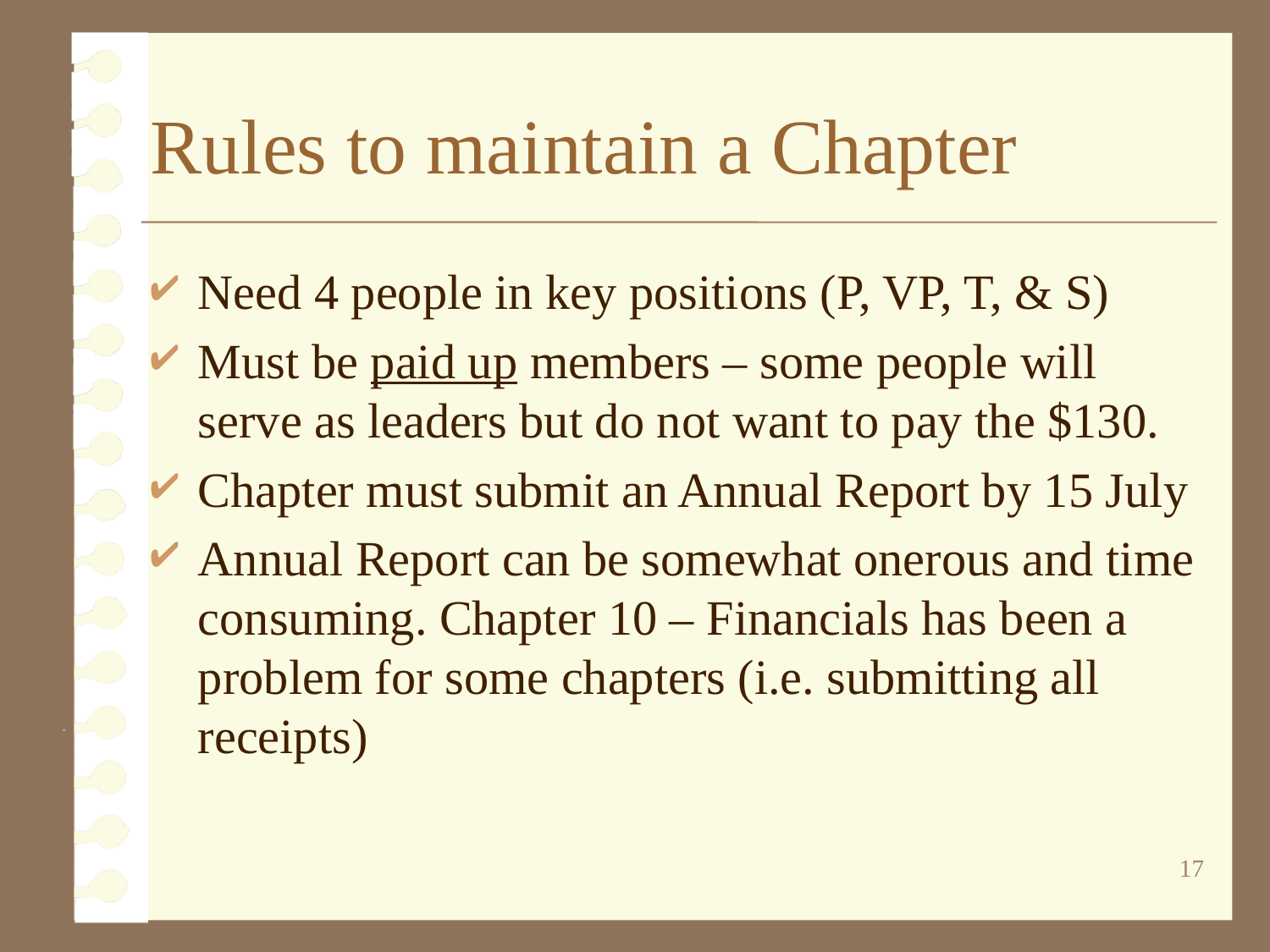

# Rules to maintain a Chapter
Need 4 people in key positions (P, VP, T, & S)
Must be paid up members – some people will serve as leaders but do not want to pay the $130.
Chapter must submit an Annual Report by 15 July
Annual Report can be somewhat onerous and time consuming. Chapter 10 – Financials has been a problem for some chapters (i.e. submitting all receipts)
17